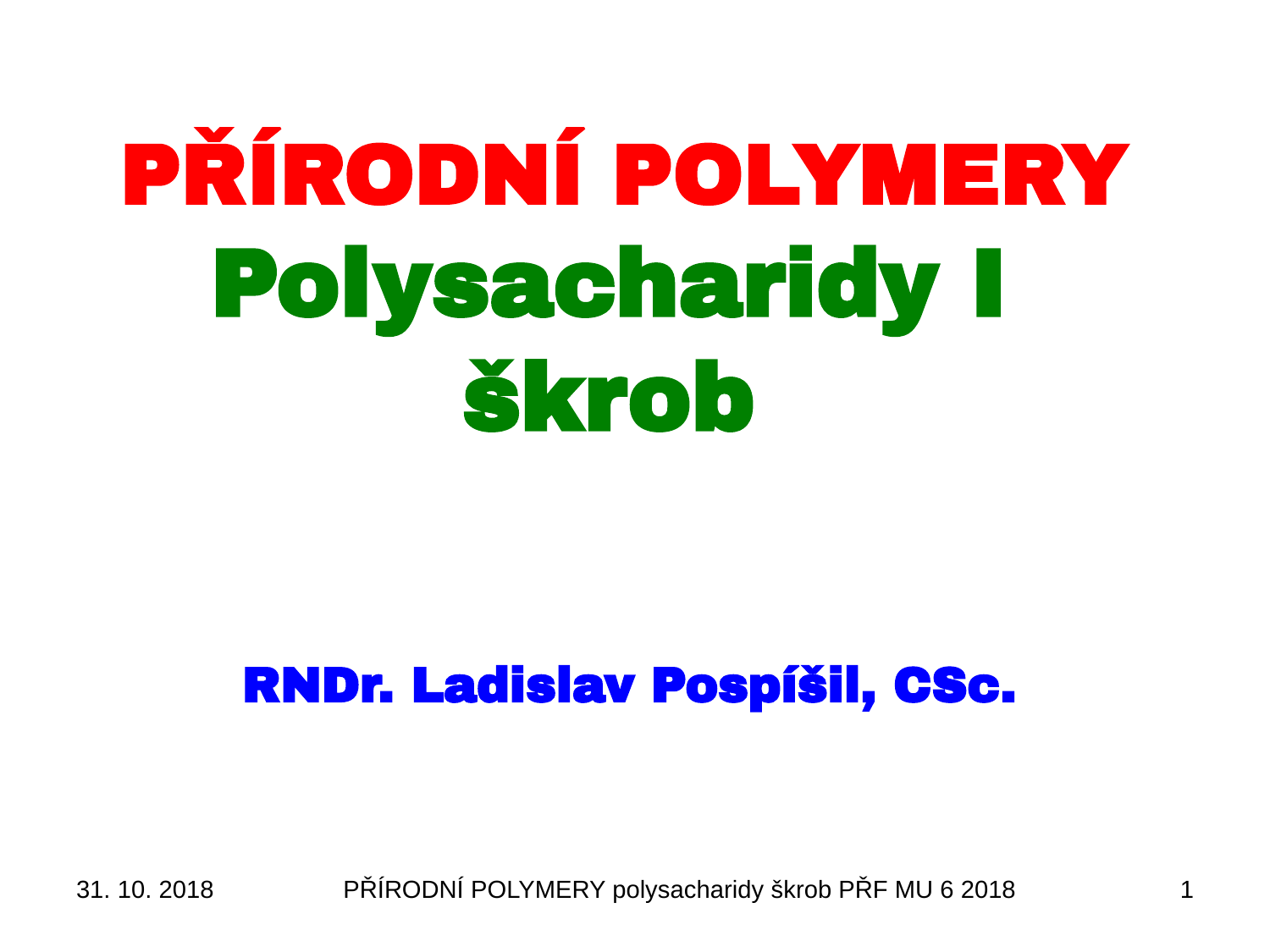

# PŘÍRODNÍ POLYMERY Polysacharidy I  škrob
RNDr. Ladislav Pospíšil, CSc.
31. 10. 2018
PŘÍRODNÍ POLYMERY polysacharidy škrob PŘF MU 6 2018
1